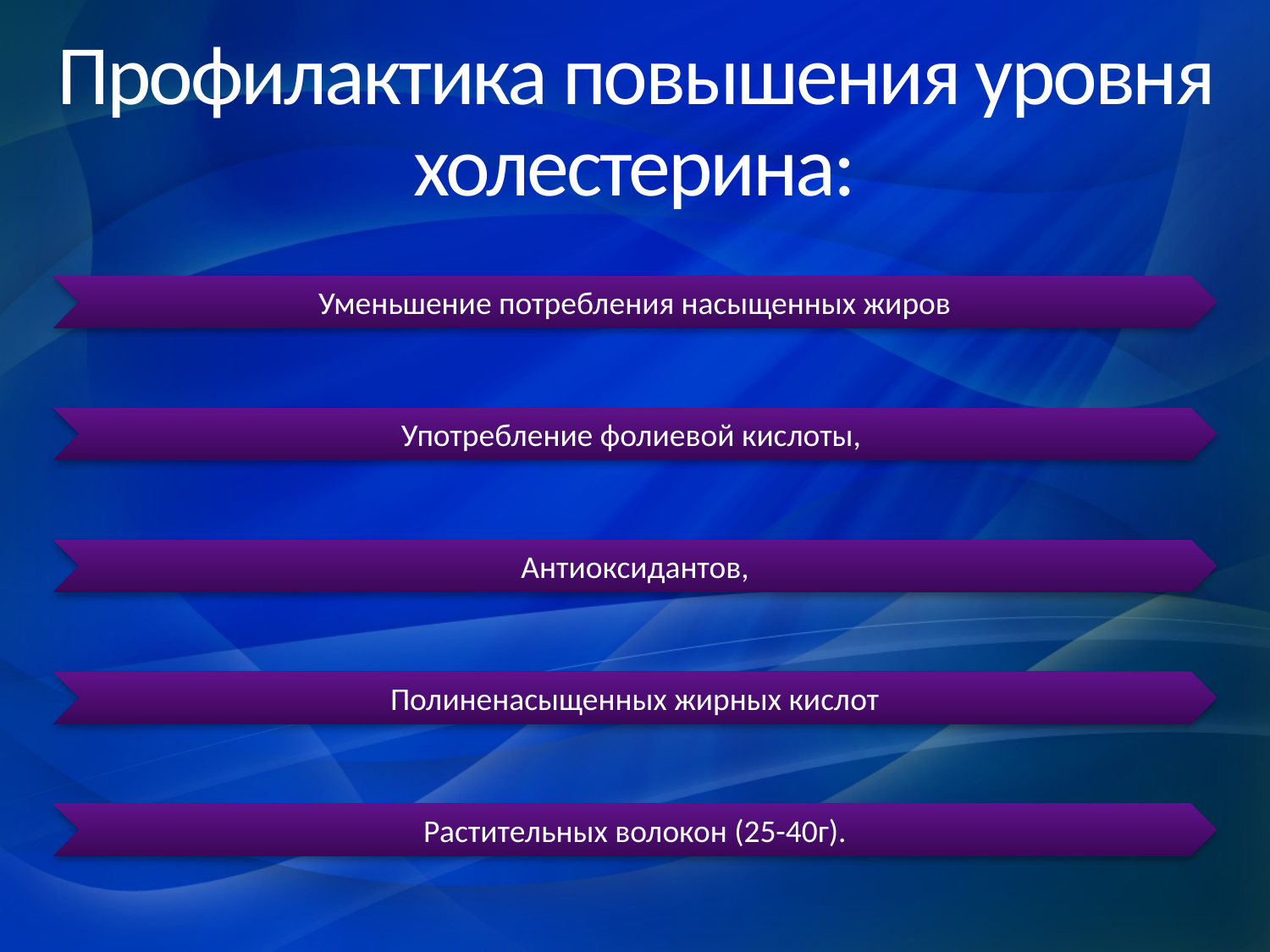

# Профилактика повышения уровня холестерина:
Уменьшение потребления насыщенных жиров
Употребление фолиевой кислоты,
Антиоксидантов,
Полиненасыщенных жирных кислот
Растительных волокон (25-40г).